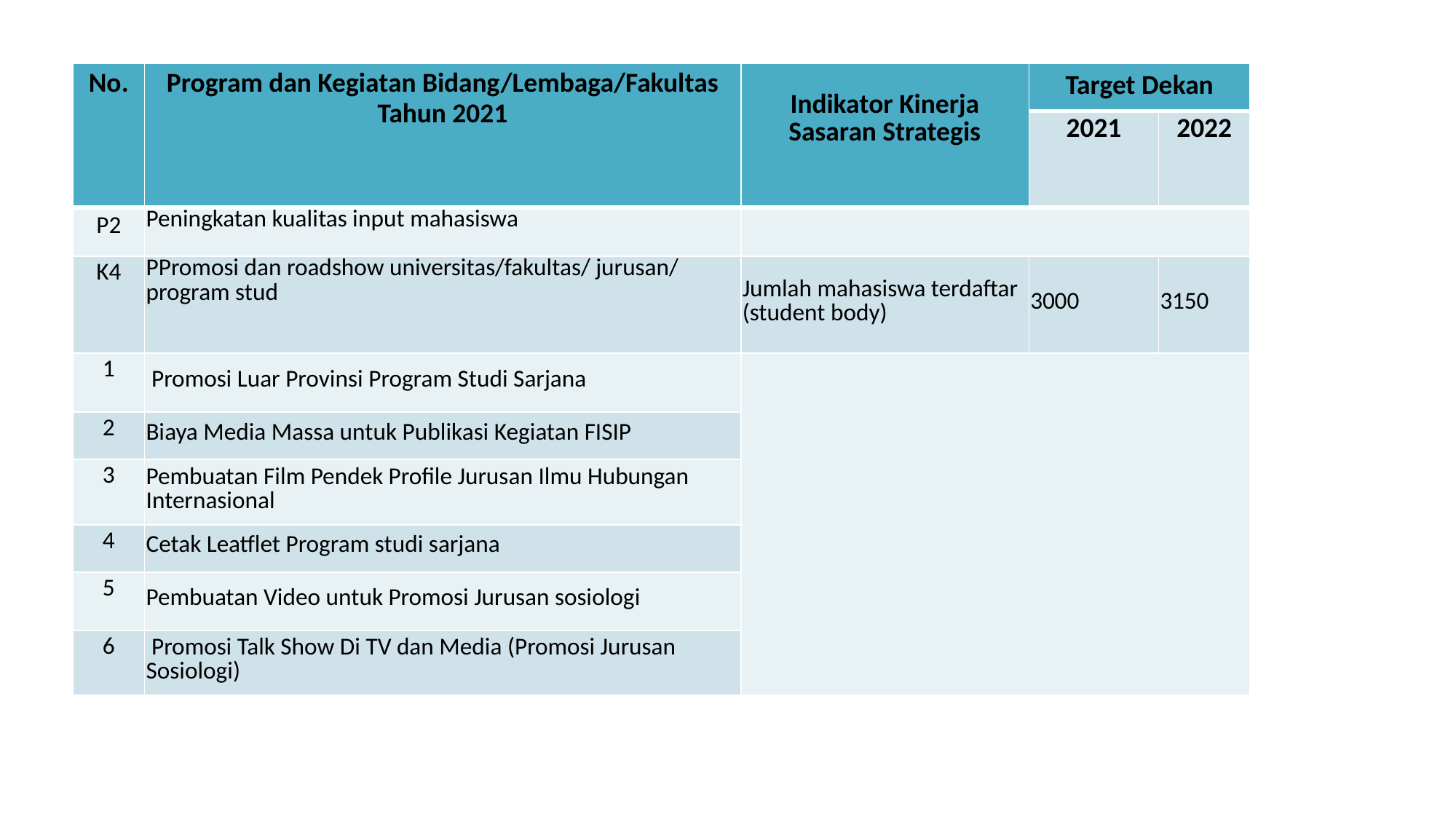

| No. | Program dan Kegiatan Bidang/Lembaga/Fakultas Tahun 2021 | Indikator Kinerja Sasaran Strategis | Target Dekan |  |
| --- | --- | --- | --- | --- |
|  |  |  | 2021 | 2022 |
| P2 | Peningkatan kualitas input mahasiswa |  |  |  |
| K4 | PPromosi dan roadshow universitas/fakultas/ jurusan/ program stud | Jumlah mahasiswa terdaftar (student body) | 3000 | 3150 |
| 1 | Promosi Luar Provinsi Program Studi Sarjana |  |  |  |
| 2 | Biaya Media Massa untuk Publikasi Kegiatan FISIP |  |  |  |
| 3 | Pembuatan Film Pendek Profile Jurusan Ilmu Hubungan Internasional |  |  |  |
| 4 | Cetak Leatflet Program studi sarjana |  |  |  |
| 5 | Pembuatan Video untuk Promosi Jurusan sosiologi |  |  |  |
| 6 | Promosi Talk Show Di TV dan Media (Promosi Jurusan Sosiologi) |  |  |  |